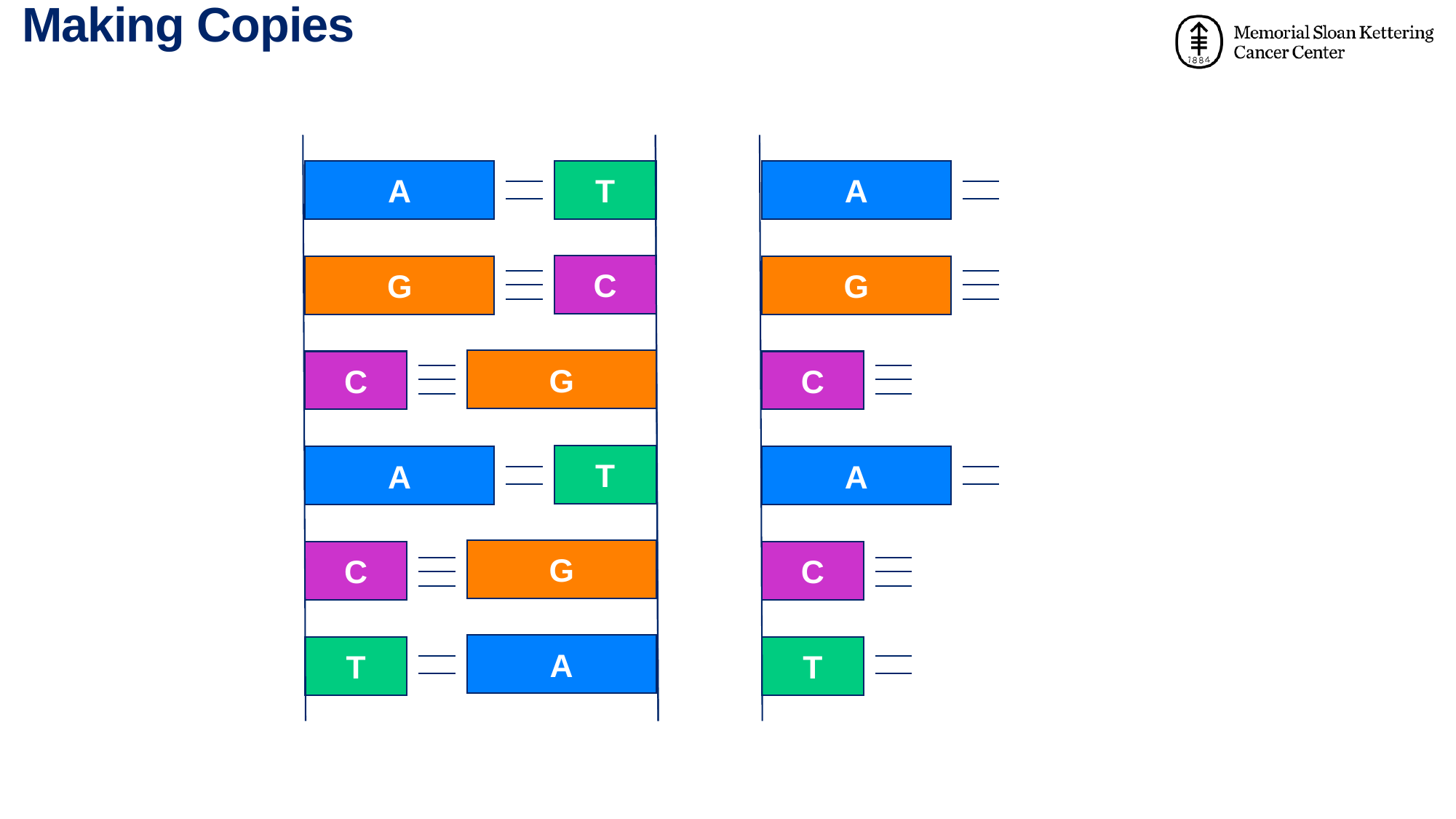

# Making Copies
A
G
C
A
C
T
T
C
G
T
G
A
T
C
G
T
G
A
A
G
C
A
C
T